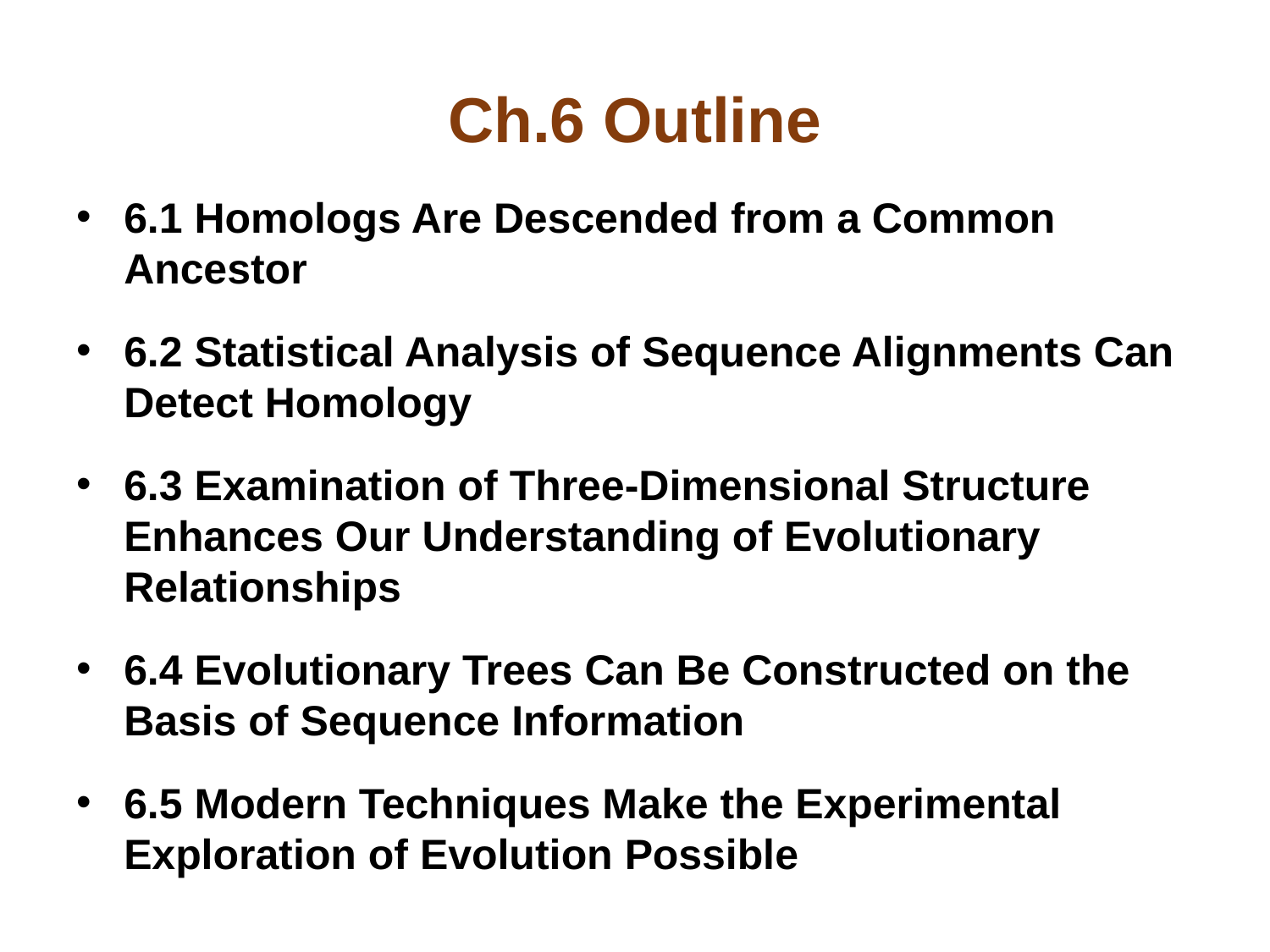

# Ch.6 Outline
6.1 Homologs Are Descended from a Common Ancestor
6.2 Statistical Analysis of Sequence Alignments Can Detect Homology
6.3 Examination of Three-Dimensional Structure Enhances Our Understanding of Evolutionary Relationships
6.4 Evolutionary Trees Can Be Constructed on the Basis of Sequence Information
6.5 Modern Techniques Make the Experimental Exploration of Evolution Possible